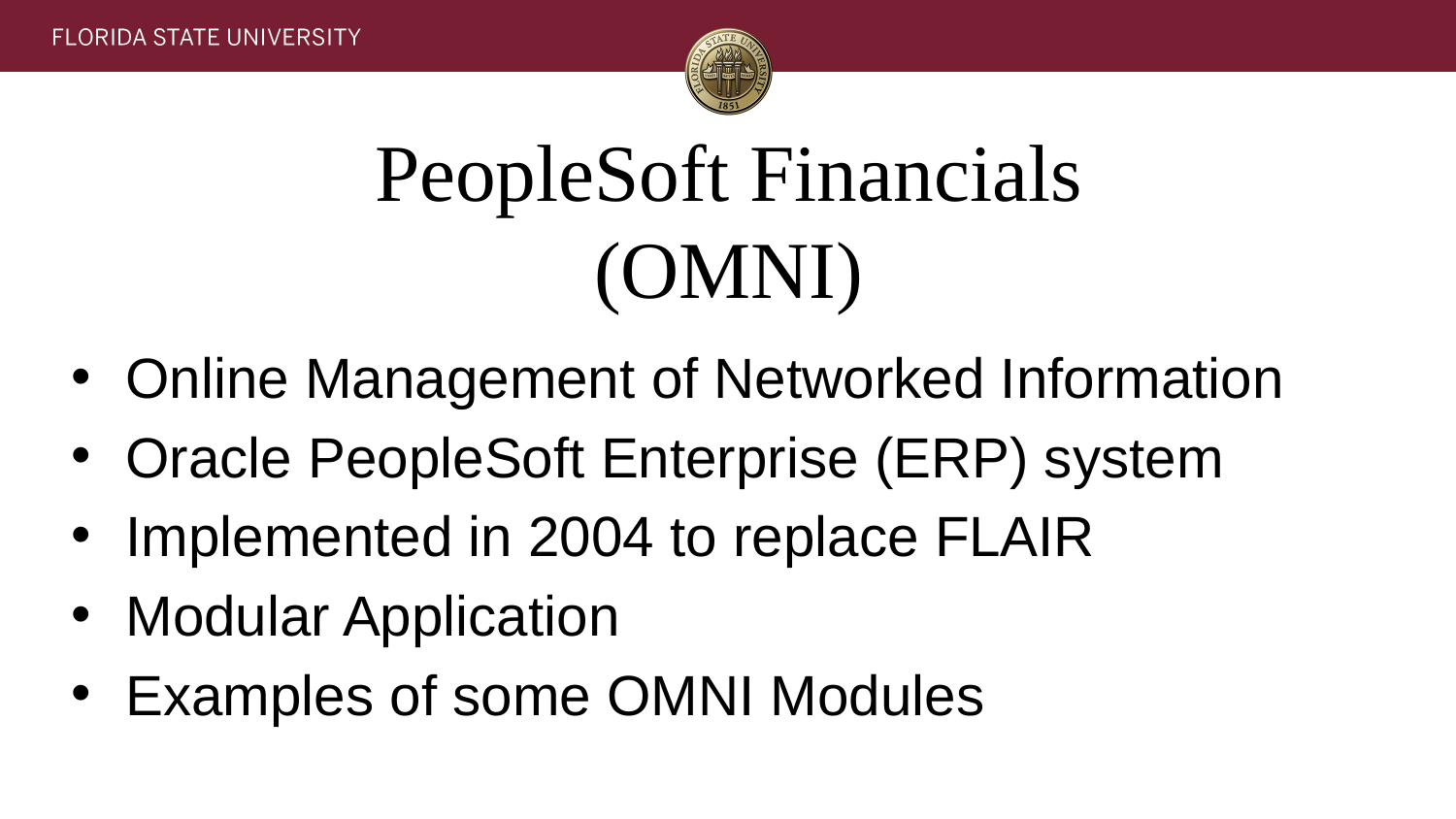

# PeopleSoft Financials (OMNI)
Online Management of Networked Information
Oracle PeopleSoft Enterprise (ERP) system
Implemented in 2004 to replace FLAIR
Modular Application
Examples of some OMNI Modules